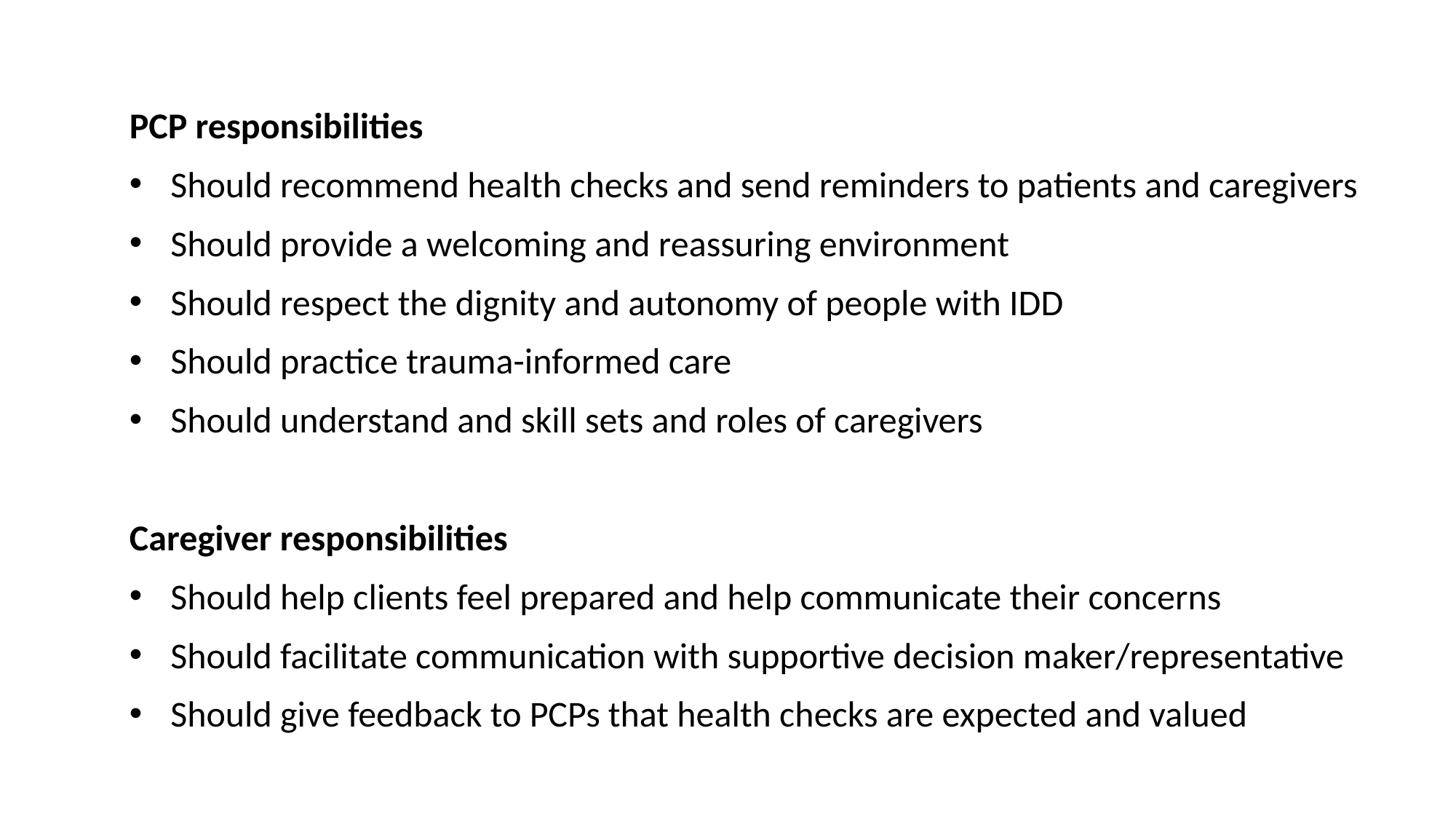

PCP responsibilities
Should recommend health checks and send reminders to patients and caregivers
Should provide a welcoming and reassuring environment
Should respect the dignity and autonomy of people with IDD
Should practice trauma-informed care
Should understand and skill sets and roles of caregivers

Caregiver responsibilities
Should help clients feel prepared and help communicate their concerns
Should facilitate communication with supportive decision maker/representative
Should give feedback to PCPs that health checks are expected and valued